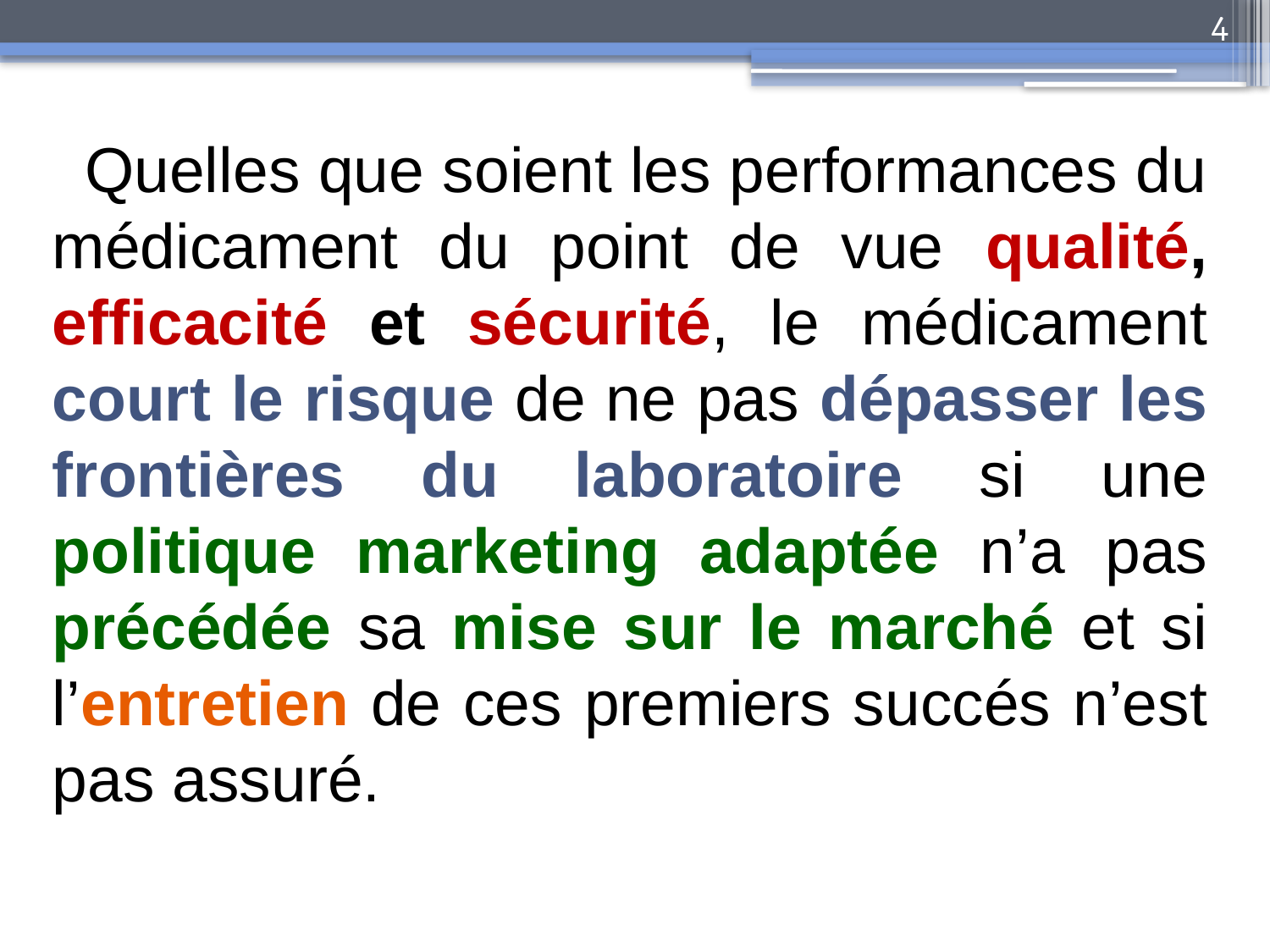

4
  Quelles que soient les performances du médicament du point de vue qualité, efficacité et sécurité, le médicament court le risque de ne pas dépasser les frontières du laboratoire si une politique marketing adaptée n’a pas précédée sa mise sur le marché et si l’entretien de ces premiers succés n’est pas assuré.